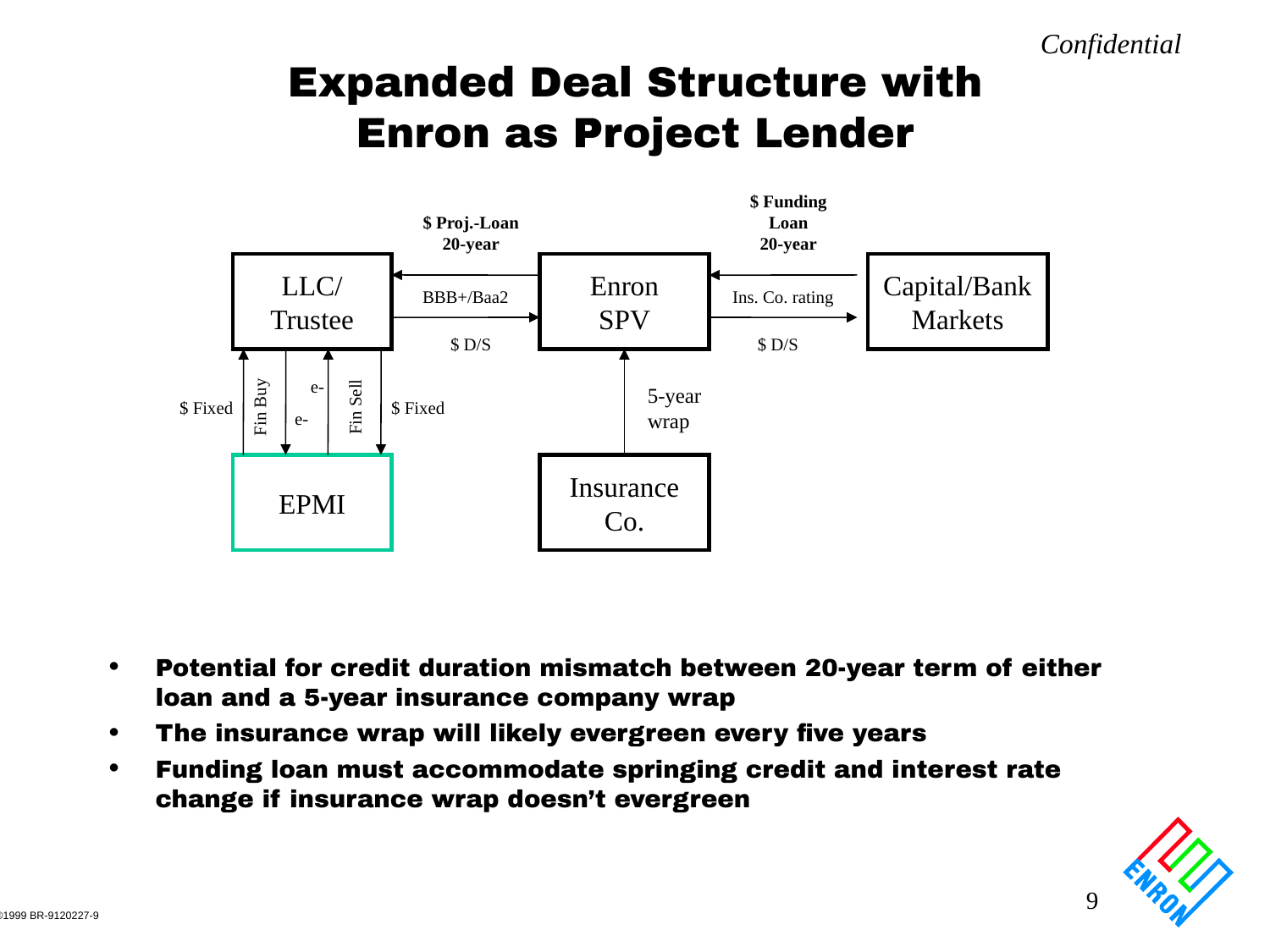

# Expanded Deal Structure with Enron as Project Lender
$ Funding
Loan
20-year
$ Proj.-Loan
20-year
LLC/
Trustee
Enron
SPV
Capital/Bank
Markets

BBB+/Baa2
Ins. Co. rating

$ D/S
$ D/S
Fin Buy
Fin Sell
e-
5-year
wrap
$ Fixed
$ Fixed
e-
EPMI
Insurance
Co.
Potential for credit duration mismatch between 20-year term of either loan and a 5-year insurance company wrap
The insurance wrap will likely evergreen every five years
Funding loan must accommodate springing credit and interest rate change if insurance wrap doesn’t evergreen